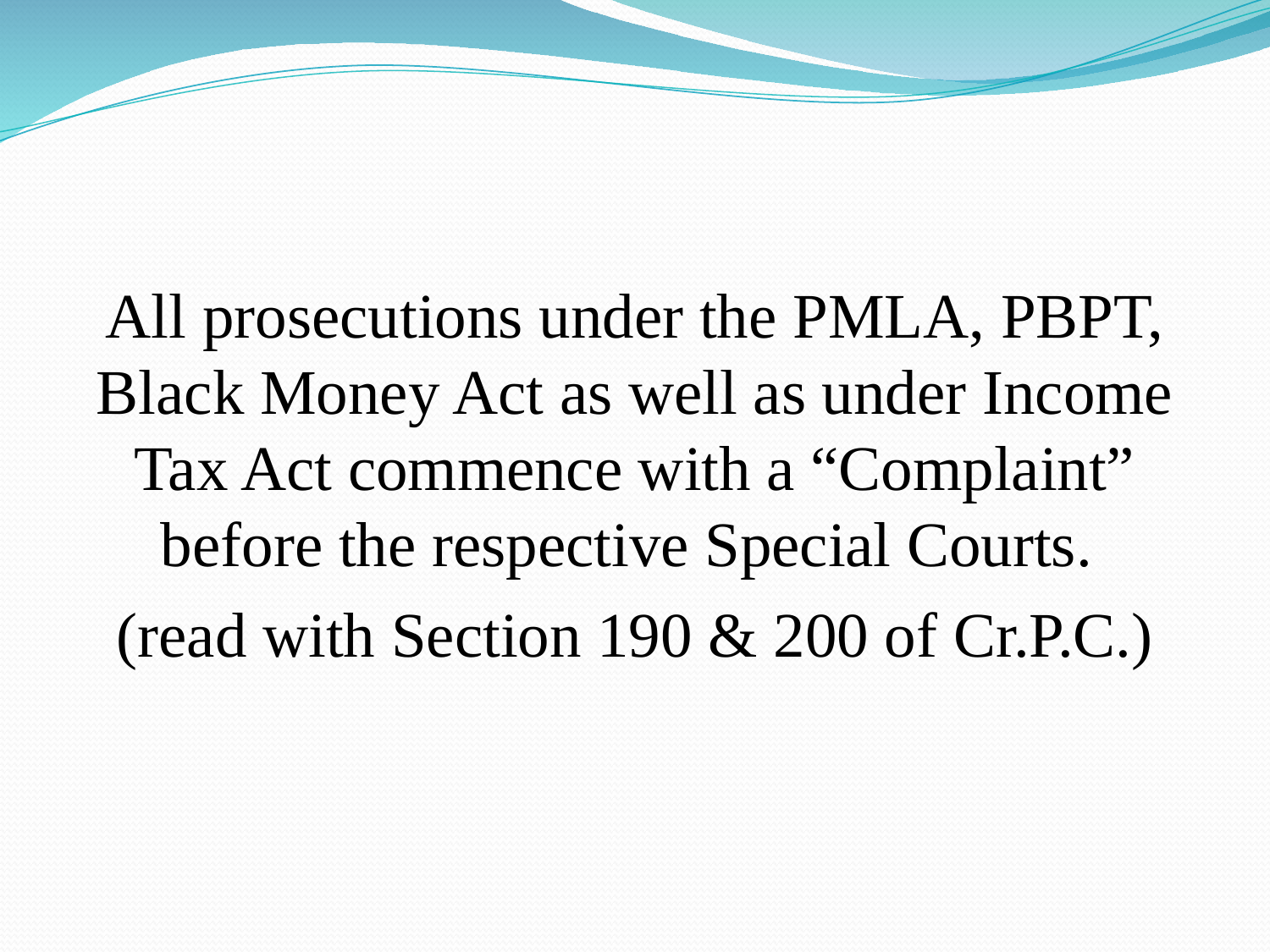

#
All prosecutions under the PMLA, PBPT, Black Money Act as well as under Income Tax Act commence with a “Complaint” before the respective Special Courts.
(read with Section 190 & 200 of Cr.P.C.)